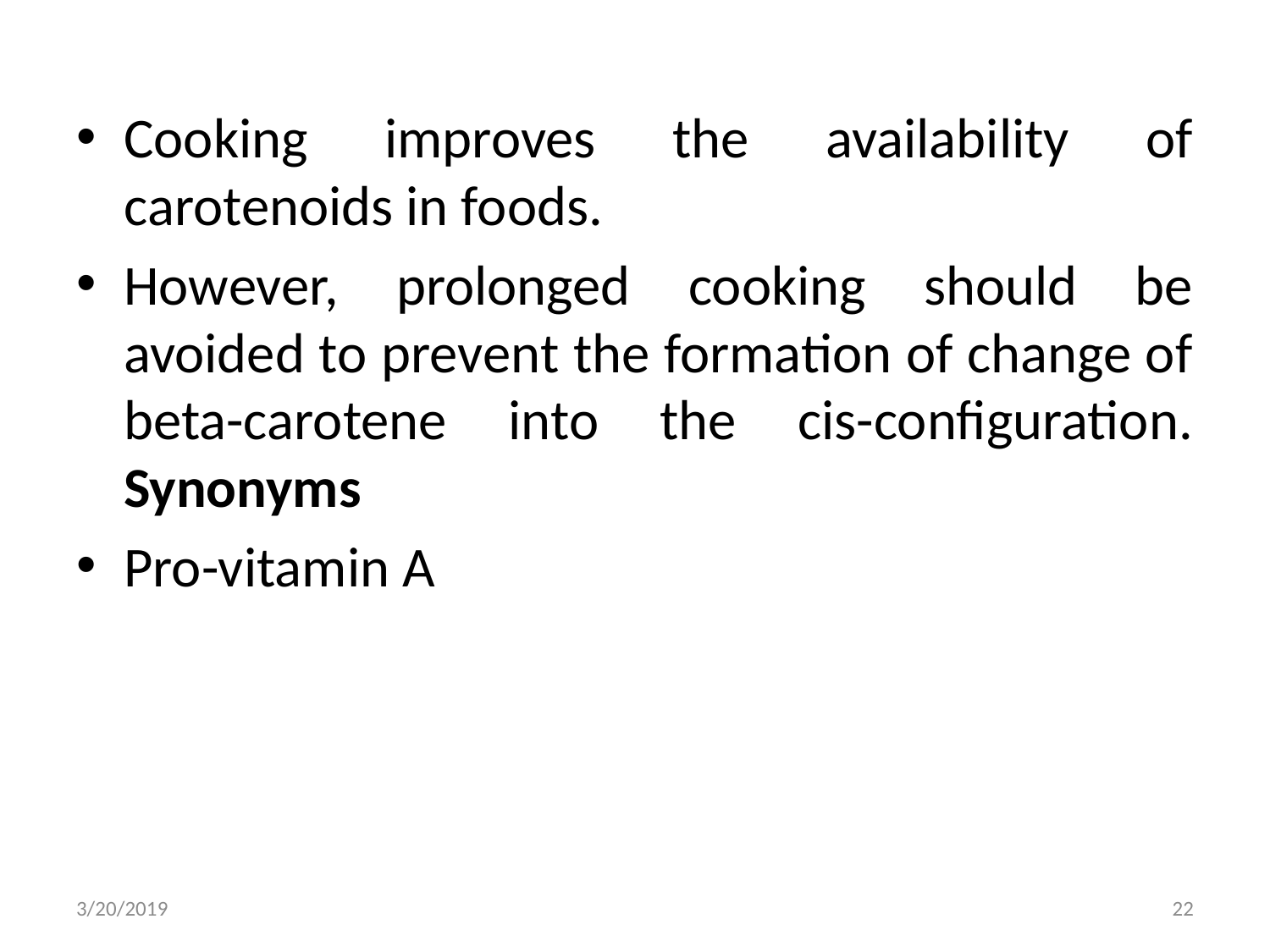

Cooking improves the availability of carotenoids in foods.
However, prolonged cooking should be avoided to prevent the formation of change of beta-carotene into the cis-configuration.
Synonyms
Pro-vitamin A
3/20/2019
22